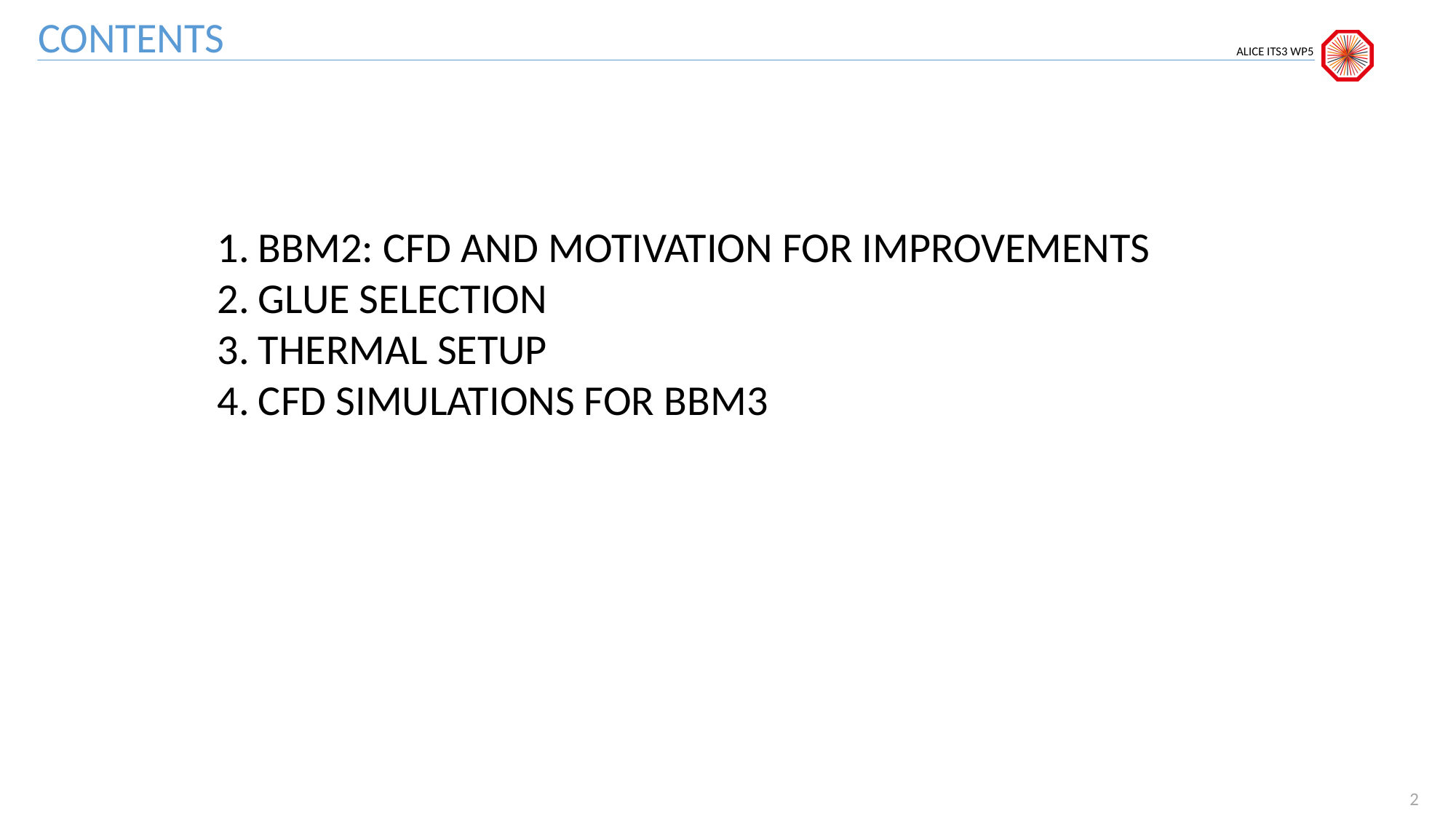

# CONTENTS
BBM2: CFD AND MOTIVATION FOR IMPROVEMENTS
GLUE SELECTION
THERMAL SETUP
CFD SIMULATIONS FOR BBM3
2